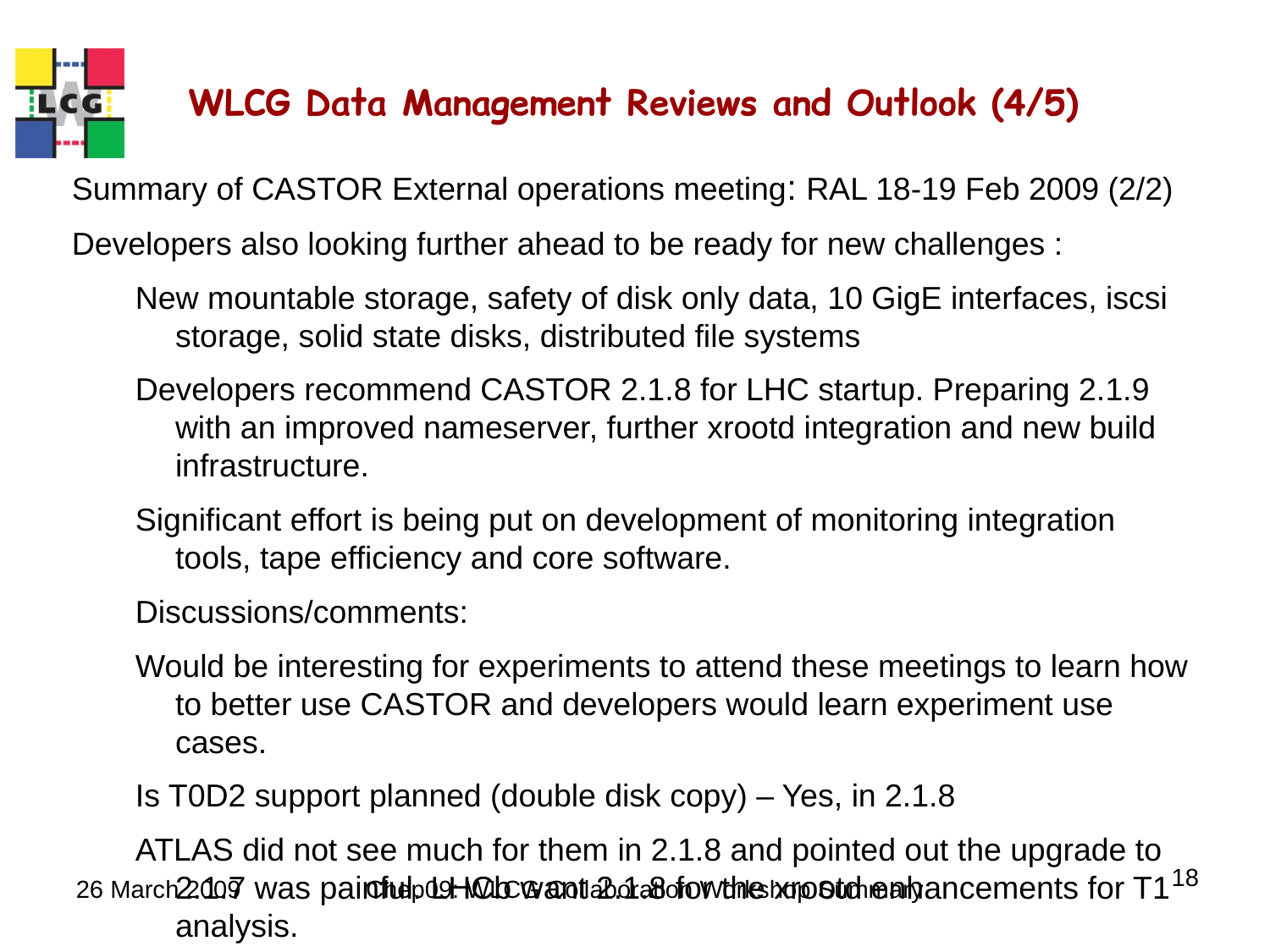

WLCG Data Management Reviews and Outlook (4/5)
Summary of CASTOR External operations meeting: RAL 18-19 Feb 2009 (2/2)
Developers also looking further ahead to be ready for new challenges :
New mountable storage, safety of disk only data, 10 GigE interfaces, iscsi storage, solid state disks, distributed file systems
Developers recommend CASTOR 2.1.8 for LHC startup. Preparing 2.1.9 with an improved nameserver, further xrootd integration and new build infrastructure.
Significant effort is being put on development of monitoring integration tools, tape efficiency and core software.
Discussions/comments:
Would be interesting for experiments to attend these meetings to learn how to better use CASTOR and developers would learn experiment use cases.
Is T0D2 support planned (double disk copy) – Yes, in 2.1.8
ATLAS did not see much for them in 2.1.8 and pointed out the upgrade to 2.1.7 was painful. LHCb want 2.1.8 for the xrootd enhancements for T1 analysis.

18
26 March 2009
Chep09: WLCG Collaboration Workshop Summary